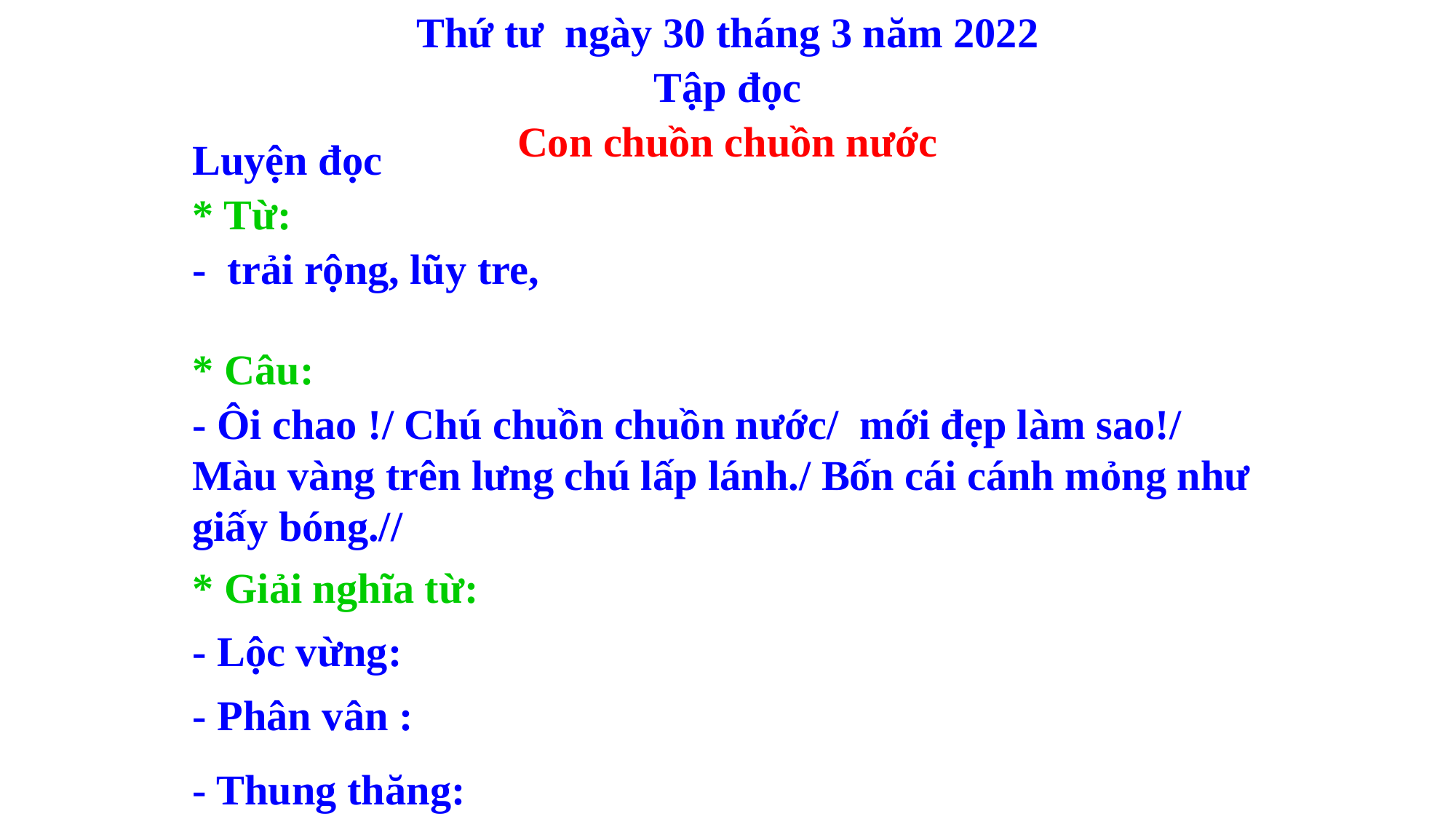

Thứ tư  ngày 30 tháng 3 năm 2022
Tập đọc
Con chuồn chuồn nước
Luyện đọc
* Từ:
-  trải rộng, lũy tre,
* Câu:
- Ôi chao !/ Chú chuồn chuồn nước/  mới đẹp làm sao!/ Màu vàng trên lưng chú lấp lánh./ Bốn cái cánh mỏng như giấy bóng.//
* Giải nghĩa từ:
- Lộc vừng:
- Phân vân :
- Thung thăng: